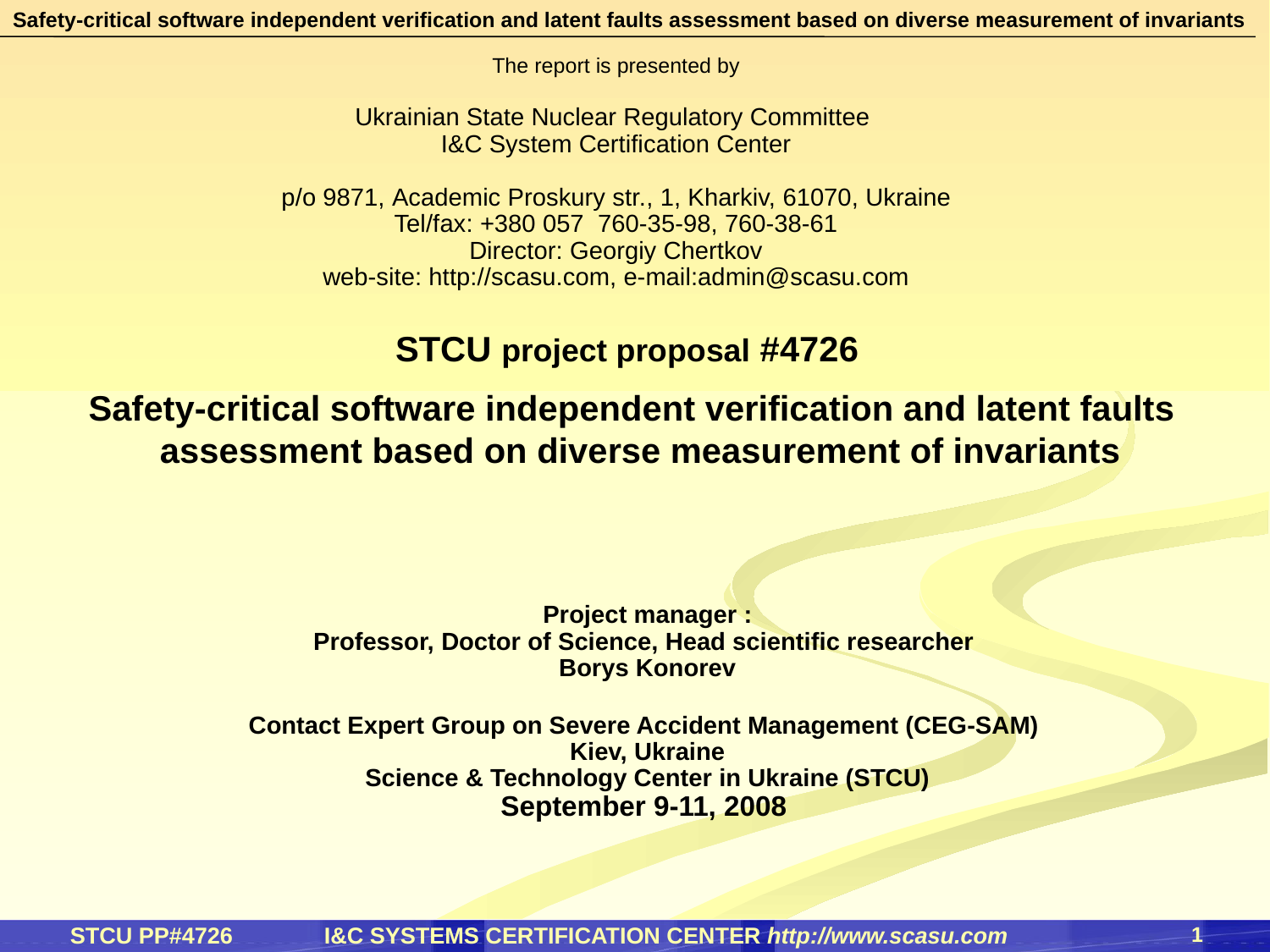

Safety-critical software independent verification and latent faults assessment based on diverse measurement of invariants
The report is presented by
Ukrainian State Nuclear Regulatory Committee
 I&C System Certification Center
 p/o 9871, Academic Proskury str., 1, Kharkiv, 61070, Ukraine
 Tel/fax: +380 057  760-35-98, 760-38-61
 Director: Georgiy Chertkov
web-site: http://scasu.com, e-mail:admin@scasu.com
STCU project proposal #4726
Safety-critical software independent verification and latent faults assessment based on diverse measurement of invariants
Project manager :
Professor, Doctor of Science, Head scientific researcher
Borys Konorev
Contact Expert Group on Severe Accident Management (CEG-SAM)
Kiev, Ukraine
Science & Technology Center in Ukraine (STCU)
September 9-11, 2008
1